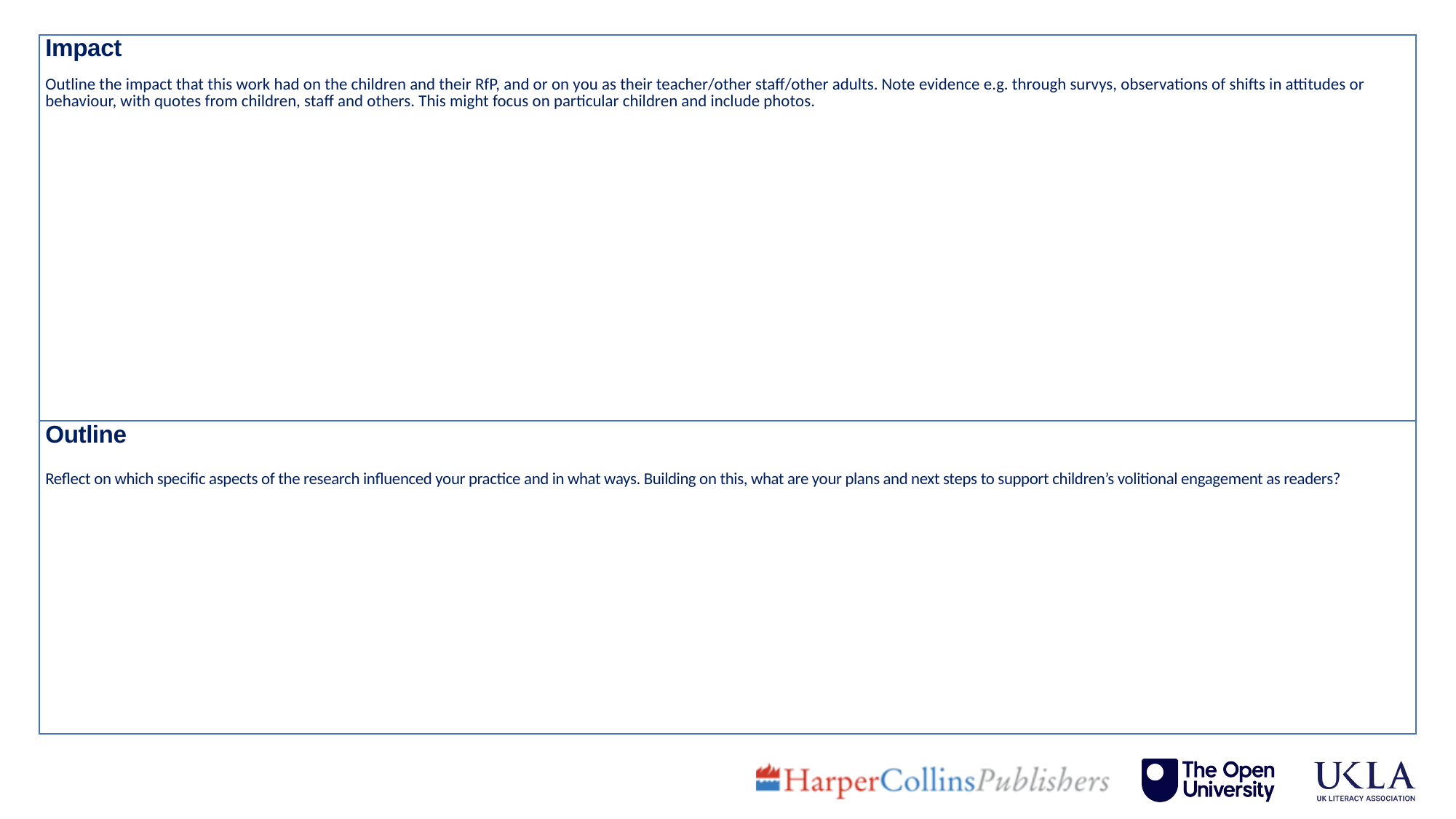

| Impact Outline the impact that this work had on the children and their RfP, and or on you as their teacher/other staff/other adults. Note evidence e.g. through survys, observations of shifts in attitudes or behaviour, with quotes from children, staff and others. This might focus on particular children and include photos. |
| --- |
| Outline Reflect on which specific aspects of the research influenced your practice and in what ways. Building on this, what are your plans and next steps to support children’s volitional engagement as readers? |